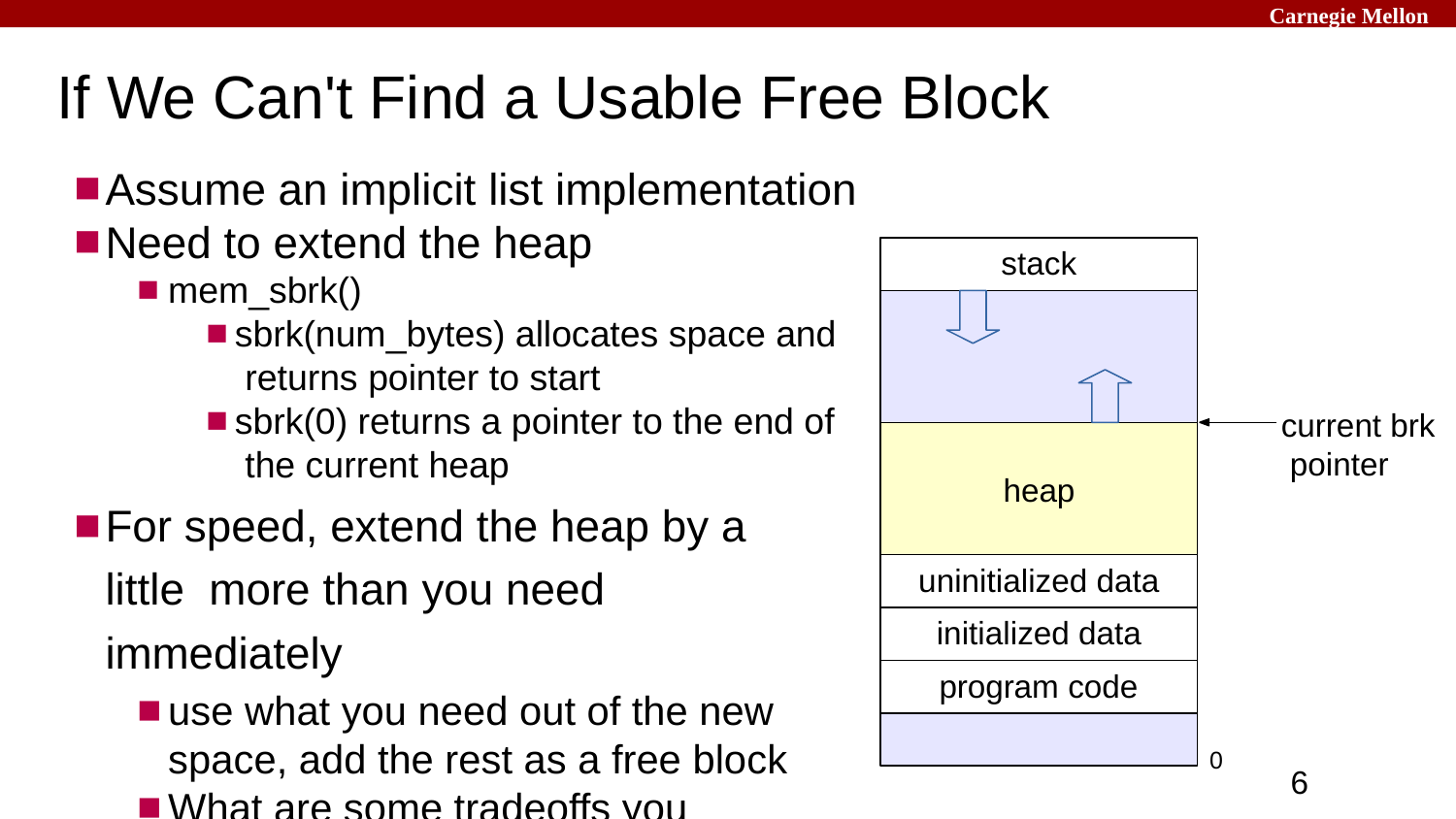

Carnegie Mellon
# If We Can't Find a Usable Free Block
Assume an implicit list implementation
Need to extend the heap
mem_sbrk()
sbrk(num_bytes) allocates space and  returns pointer to start
sbrk(0) returns a pointer to the end of  the current heap
For speed, extend the heap by a little  more than you need immediately
use what you need out of the new
space, add the rest as a free block
What are some tradeoffs you can  make?
stack

current brk  pointer

heap
uninitialized data
initialized data
program code

0
6